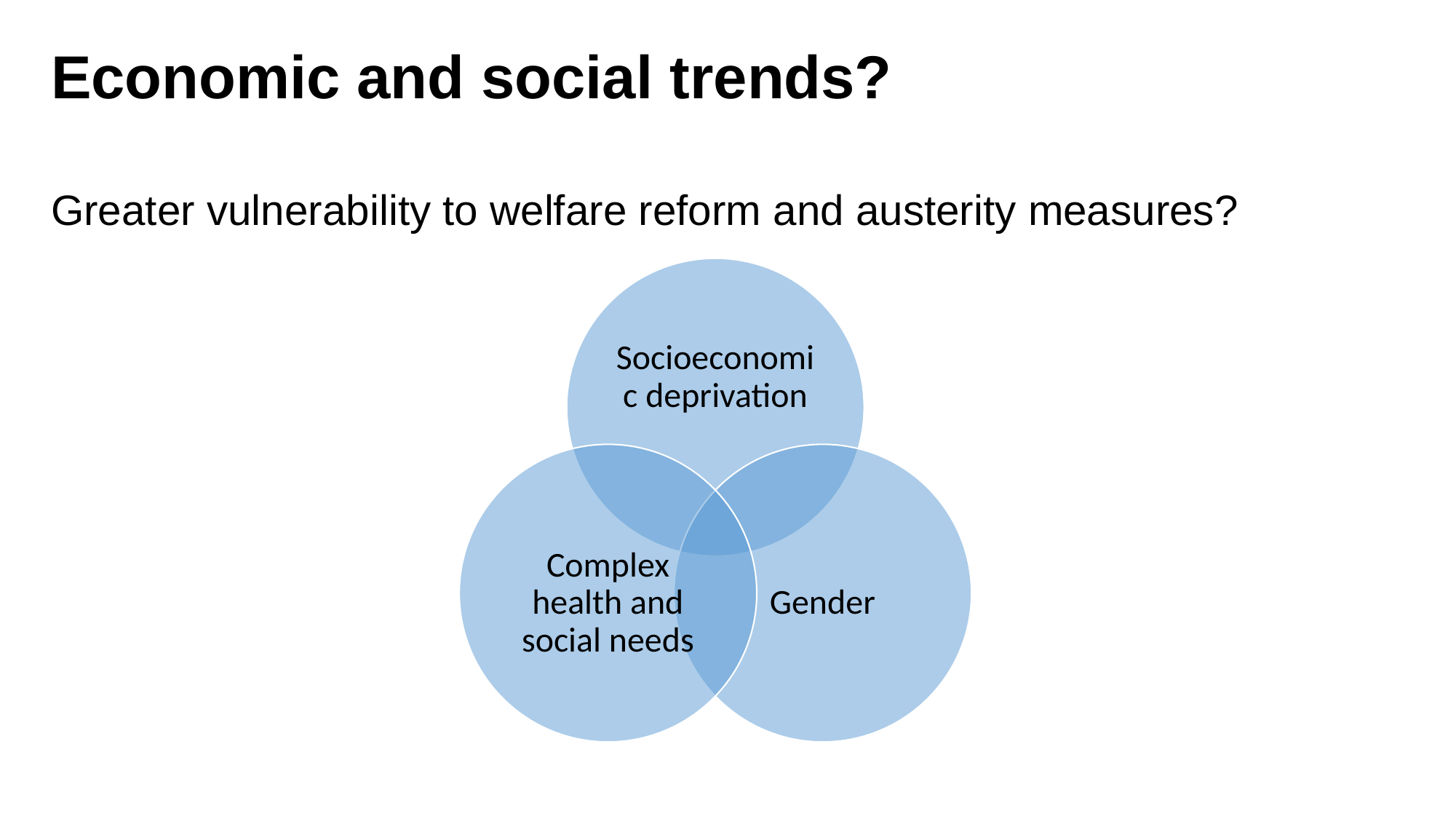

# Economic and social trends?
Greater vulnerability to welfare reform and austerity measures?

Socioeconomic deprivation
Gender
Complex health and social needs